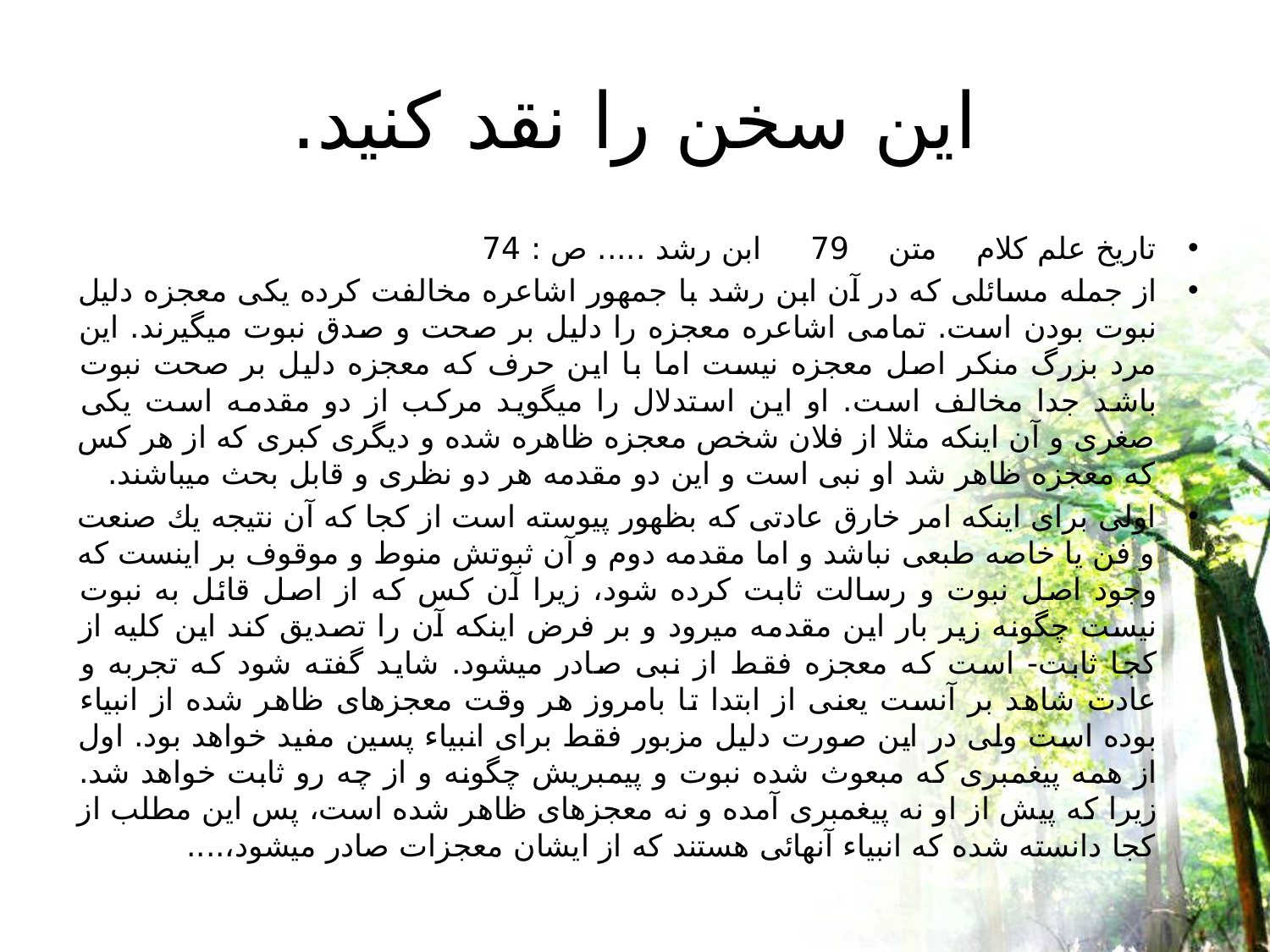

# این سخن را نقد کنید.
تاريخ علم كلام    متن    79     ابن رشد ..... ص : 74
از جمله مسائلى كه در آن ابن رشد با جمهور اشاعره مخالفت كرده يكى معجزه دليل نبوت بودن است. تمامى اشاعره معجزه را دليل بر صحت و صدق نبوت ميگيرند. اين مرد بزرگ منكر اصل معجزه نيست اما با اين حرف كه معجزه دليل بر صحت نبوت باشد جدا مخالف است. او اين استدلال را ميگويد مركب از دو مقدمه است يكى صغرى و آن اينكه مثلا از فلان شخص معجزه ظاهره شده و ديگرى كبرى كه از هر كس كه معجزه ظاهر شد او نبى است و اين دو مقدمه هر دو نظرى و قابل بحث ميباشند.
اولى براى اينكه امر خارق عادتى كه بظهور پيوسته است از كجا كه آن نتيجه يك صنعت و فن يا خاصه طبعى نباشد و اما مقدمه دوم و آن ثبوتش منوط و موقوف بر اينست كه وجود اصل نبوت و رسالت ثابت كرده شود، زيرا آن كس كه از اصل قائل به نبوت نيست چگونه زير بار اين مقدمه ميرود و بر فرض اينكه آن را تصديق كند اين كليه از كجا ثابت- است كه معجزه فقط از نبى صادر ميشود. شايد گفته شود كه تجربه و عادت شاهد بر آنست‏ يعنى از ابتدا تا بامروز هر وقت معجزه‏اى ظاهر شده از انبياء بوده است ولى در اين صورت دليل مزبور فقط براى انبياء پسين مفيد خواهد بود. اول از همه پيغمبرى كه مبعوث شده نبوت و پيمبريش چگونه و از چه رو ثابت خواهد شد. زيرا كه پيش از او نه پيغمبرى آمده و نه معجزه‏اى ظاهر شده است، پس اين مطلب از كجا دانسته شده كه انبياء آنهائى هستند كه از ايشان معجزات صادر ميشود،....